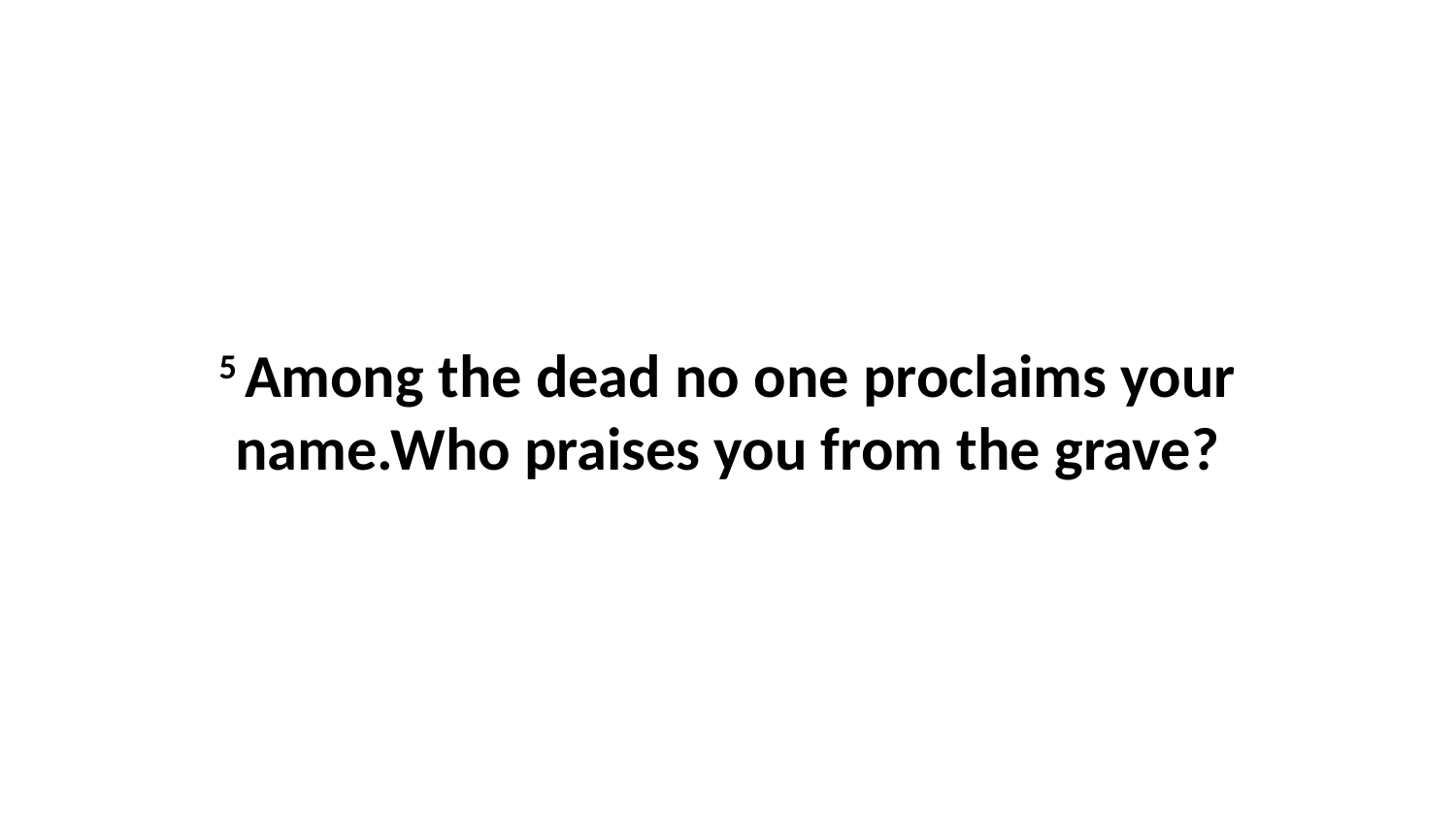

5 Among the dead no one proclaims your name.Who praises you from the grave?